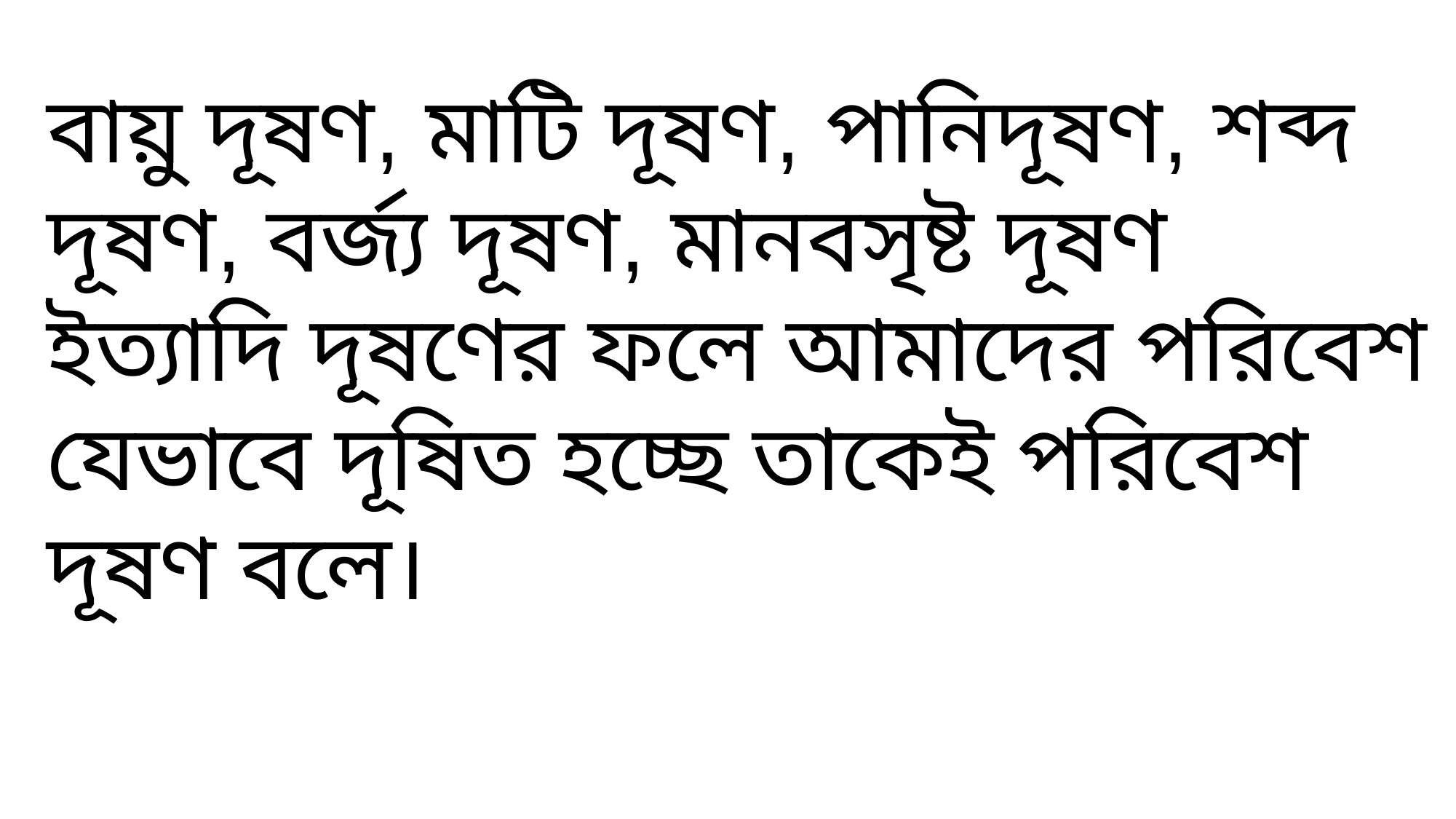

বায়ু দূষণ, মাটি দূষণ, পানিদূষণ, শব্দ দূষণ, বর্জ্য দূষণ, মানবসৃষ্ট দূষণ ইত্যাদি দূষণের ফলে আমাদের পরিবেশ যেভাবে দূষিত হচ্ছে তাকেই পরিবেশ দূষণ বলে।